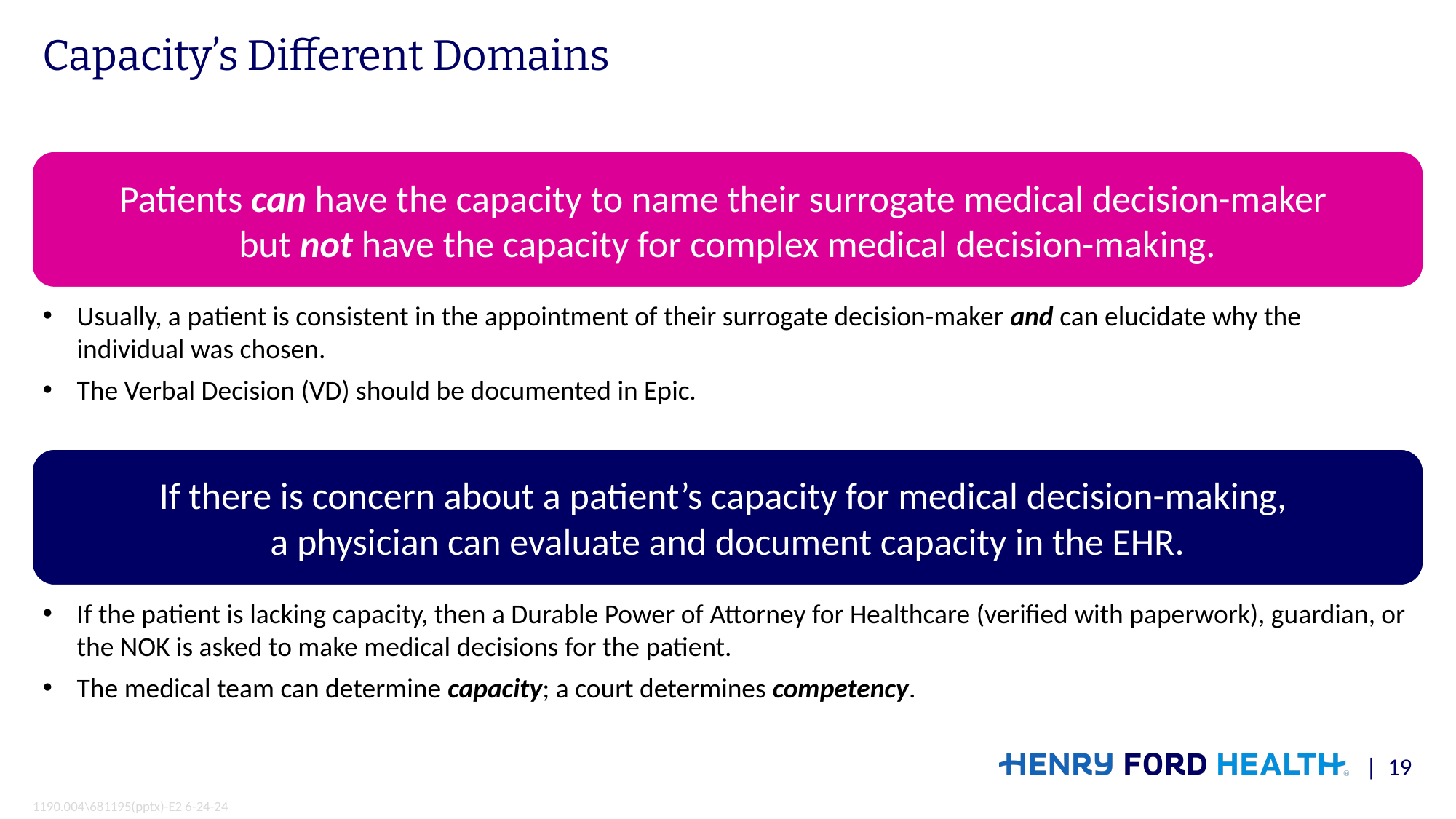

# Capacity’s Different Domains
Patients can have the capacity to name their surrogate medical decision-maker
but not have the capacity for complex medical decision-making.
Usually, a patient is consistent in the appointment of their surrogate decision-maker and can elucidate why the individual was chosen.
The Verbal Decision (VD) should be documented in Epic.

If there is concern about a patient’s capacity for medical decision-making,
a physician can evaluate and document capacity in the EHR.
If the patient is lacking capacity, then a Durable Power of Attorney for Healthcare (verified with paperwork), guardian, or the NOK is asked to make medical decisions for the patient.
The medical team can determine capacity; a court determines competency.
|  19
1190.004\681195(pptx)-E2 6-24-24